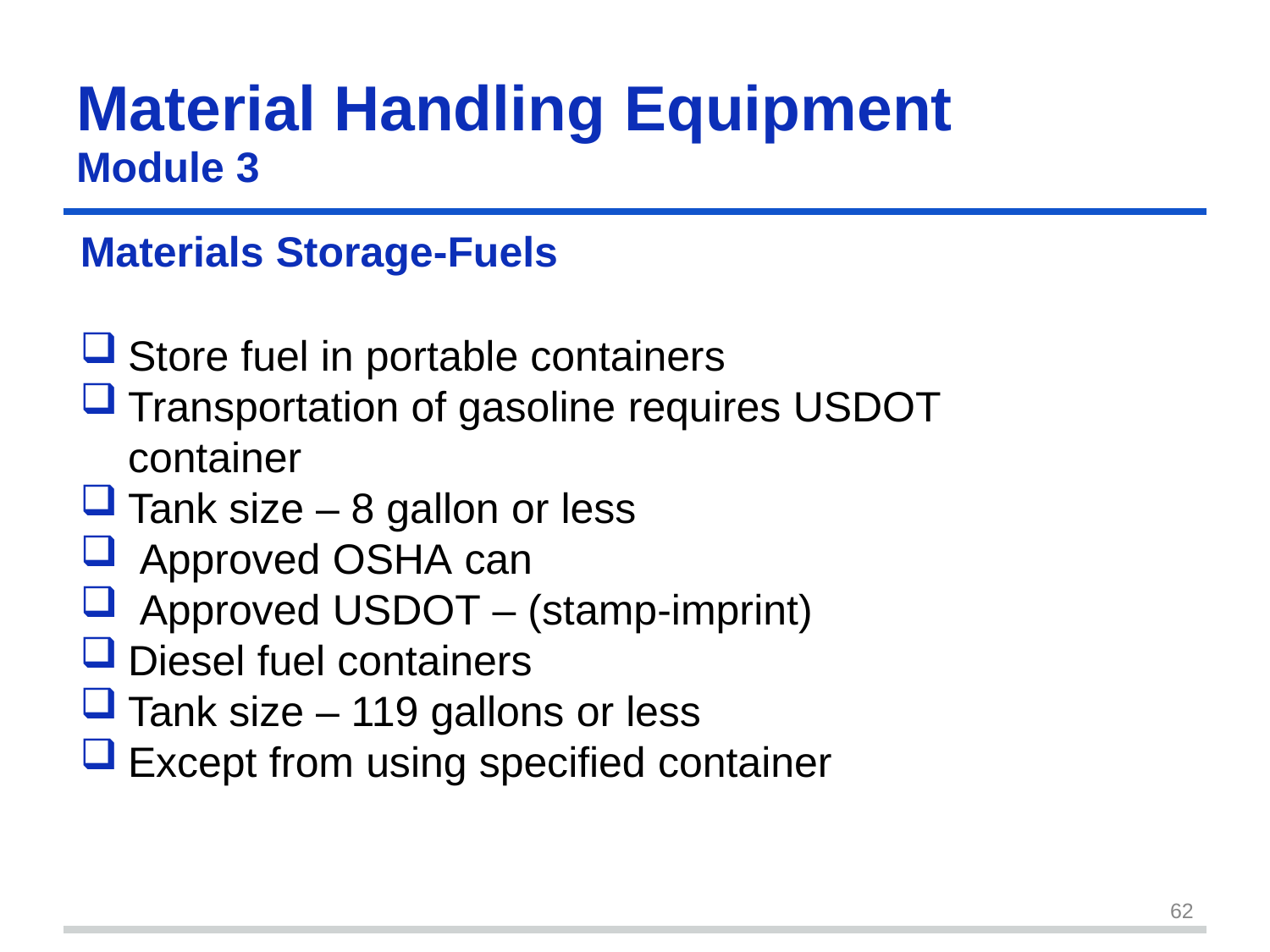

Material Handling	Equipment
Module 3
Materials Storage-Fuels

Store fuel in portable containers
Transportation of gasoline requires USDOT container
Tank size – 8 gallon or less
Approved OSHA can
Approved USDOT – (stamp-imprint)
Diesel fuel containers
Tank size – 119 gallons or less
Except from using specified container

62